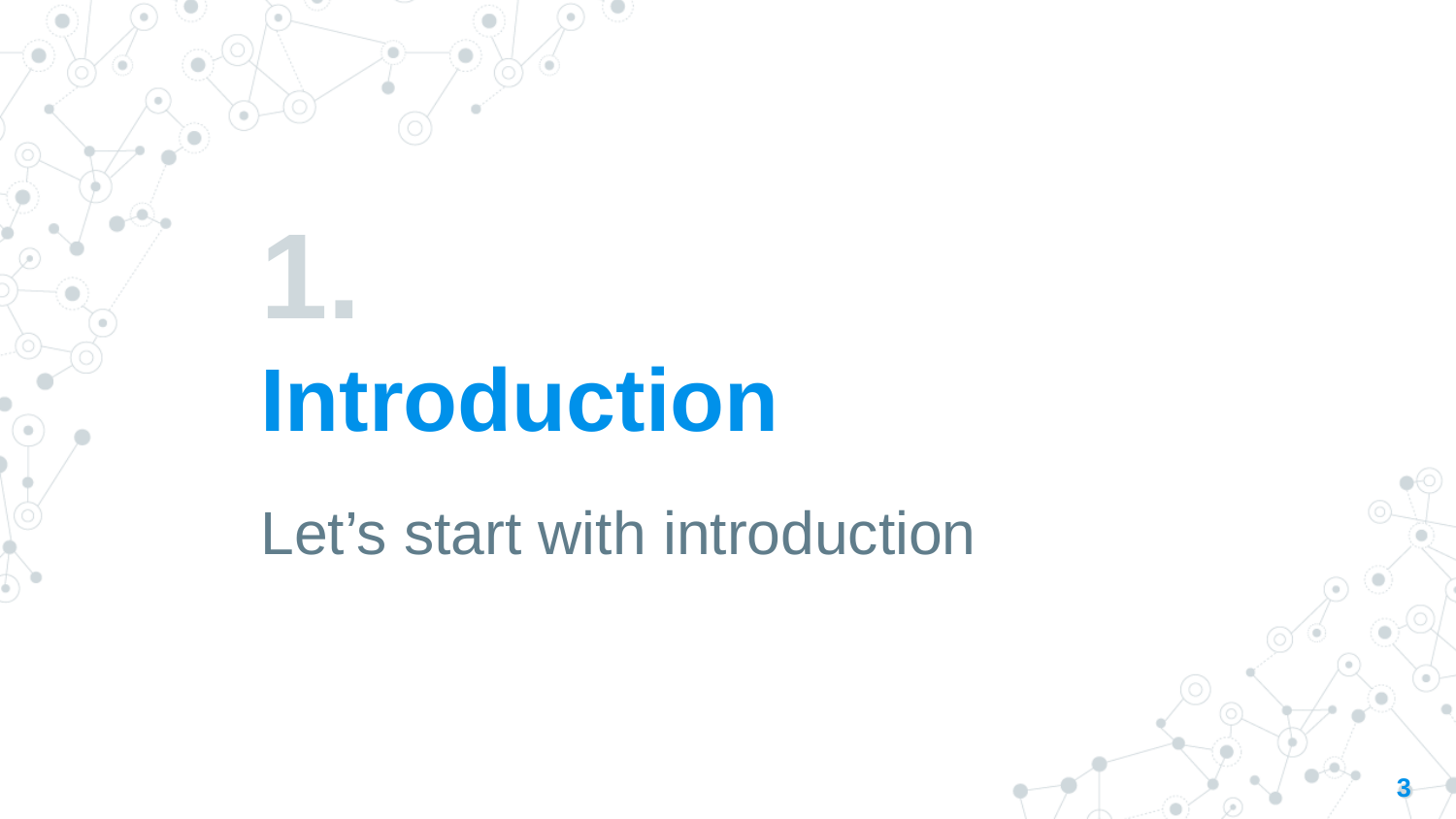

# 1.
Introduction
Let’s start with introduction
3